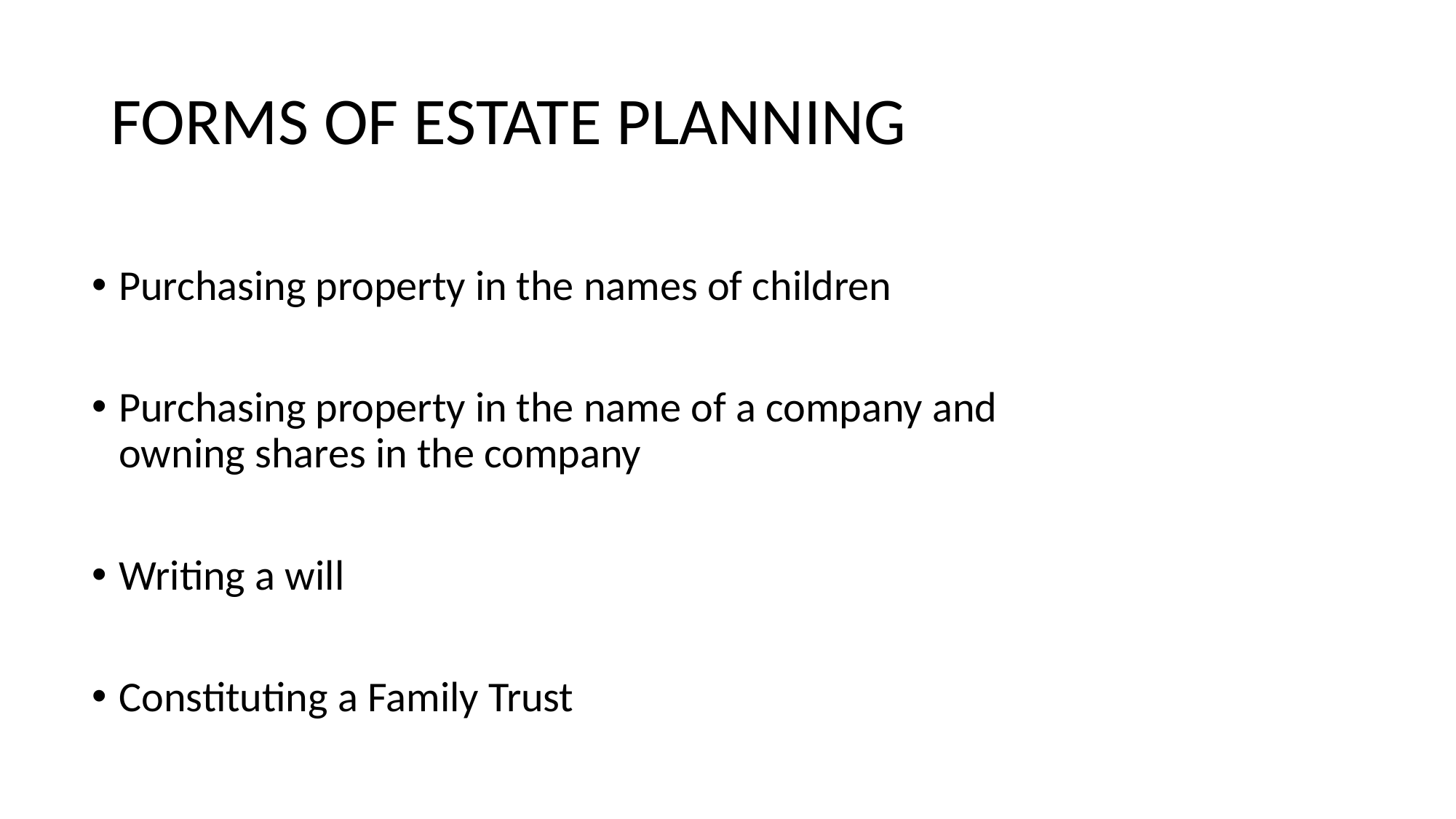

# FORMS OF ESTATE PLANNING
Purchasing property in the names of children

Purchasing property in the name of a company and owning shares in the company

Writing a will

Constituting a Family Trust